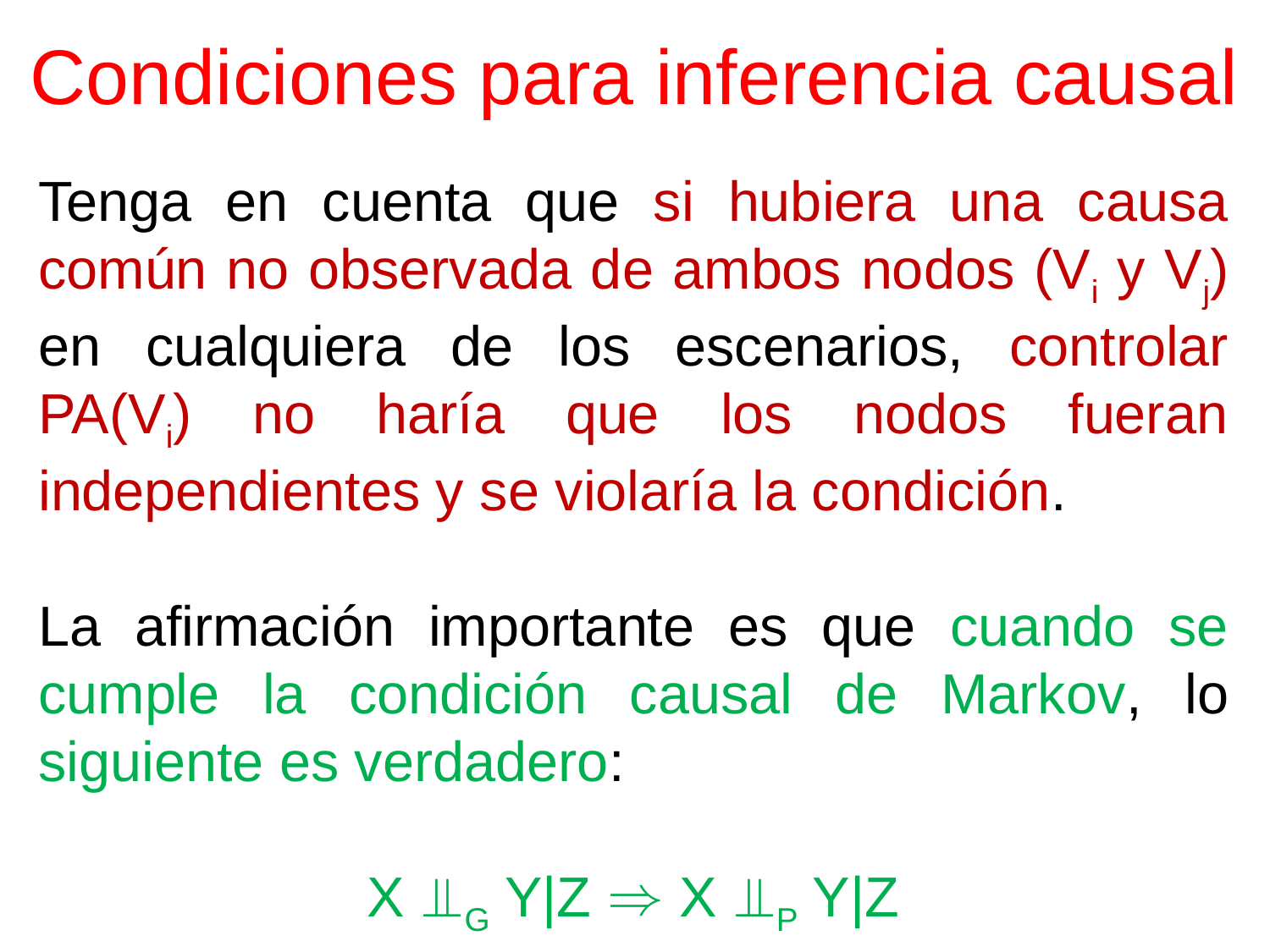

# Condiciones para inferencia causal
Tenga en cuenta que si hubiera una causa común no observada de ambos nodos (Vi y Vj) en cualquiera de los escenarios, controlar PA(Vi) no haría que los nodos fueran independientes y se violaría la condición.

La afirmación importante es que cuando se cumple la condición causal de Markov, lo siguiente es verdadero:

X ⫫G Y|Z ⇒ X ⫫P Y|Z